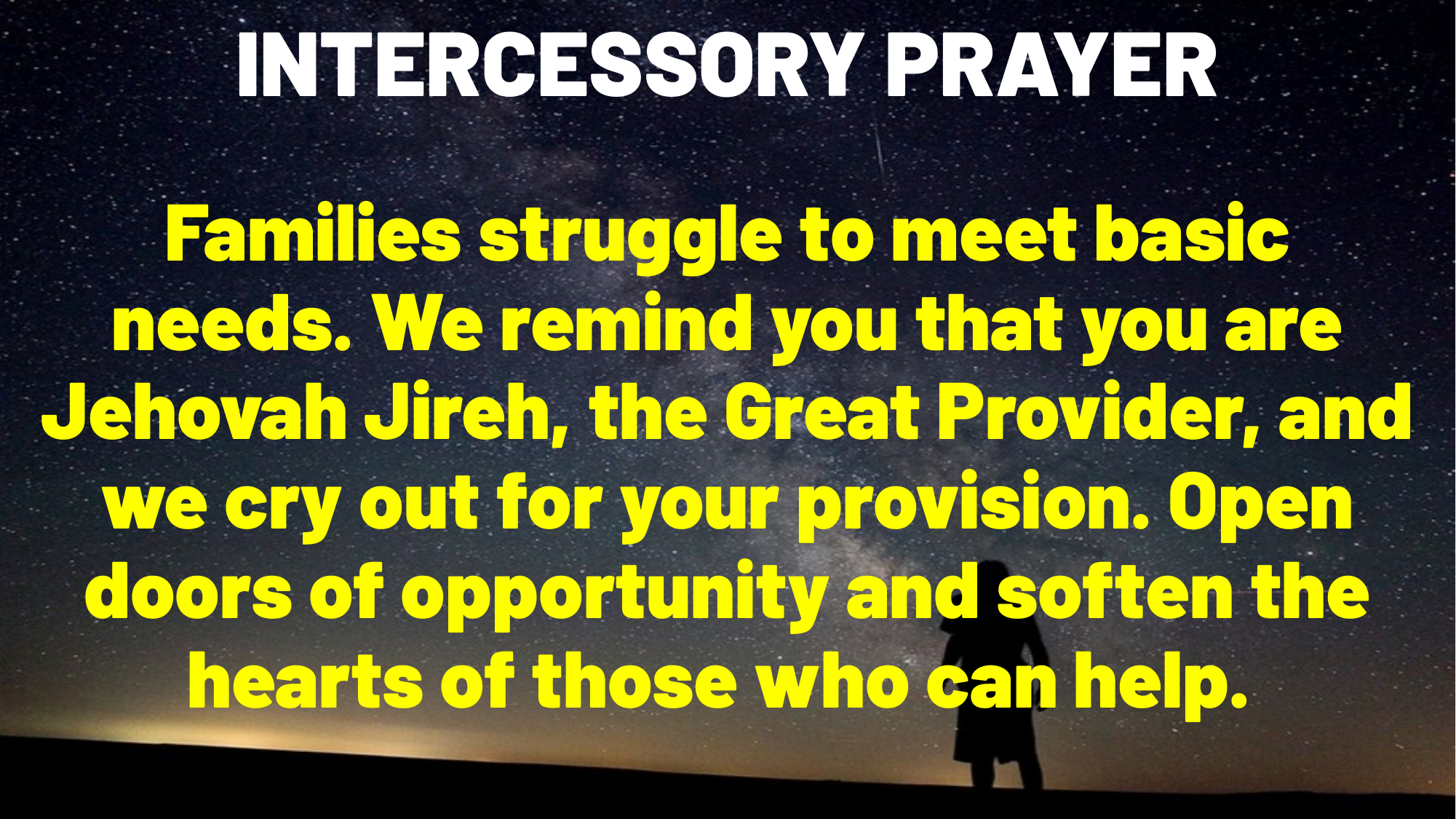

INTERCESSORY PRAYER

Families struggle to meet basic needs. We remind you that you are Jehovah Jireh, the Great Provider, and we cry out for your provision. Open doors of opportunity and soften the hearts of those who can help.